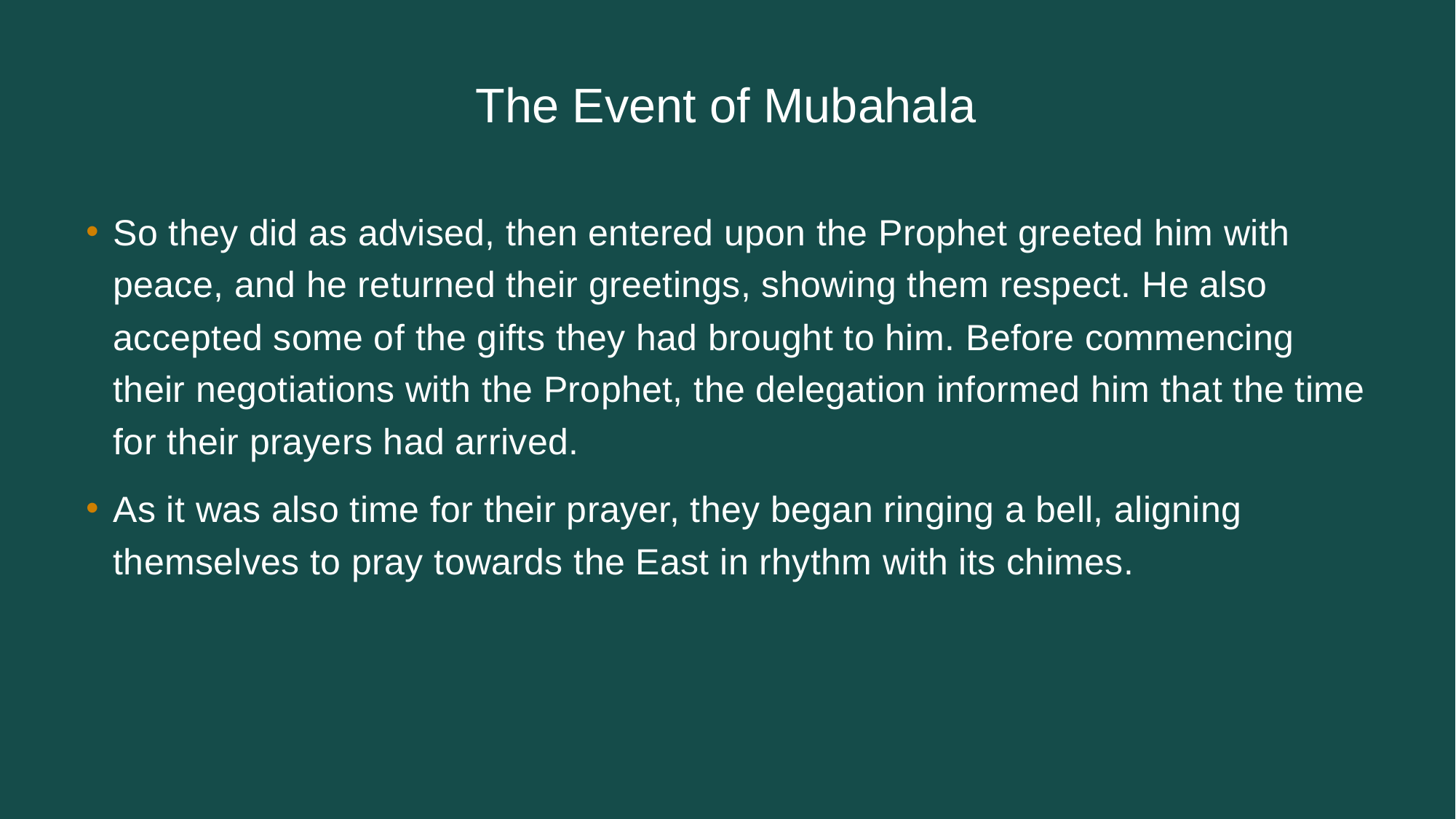

# The Event of Mubahala
So they did as advised, then entered upon the Prophet greeted him with peace, and he returned their greetings, showing them respect. He also accepted some of the gifts they had brought to him. Before commencing their negotiations with the Prophet, the delegation informed him that the time for their prayers had arrived.
As it was also time for their prayer, they began ringing a bell, aligning themselves to pray towards the East in rhythm with its chimes.